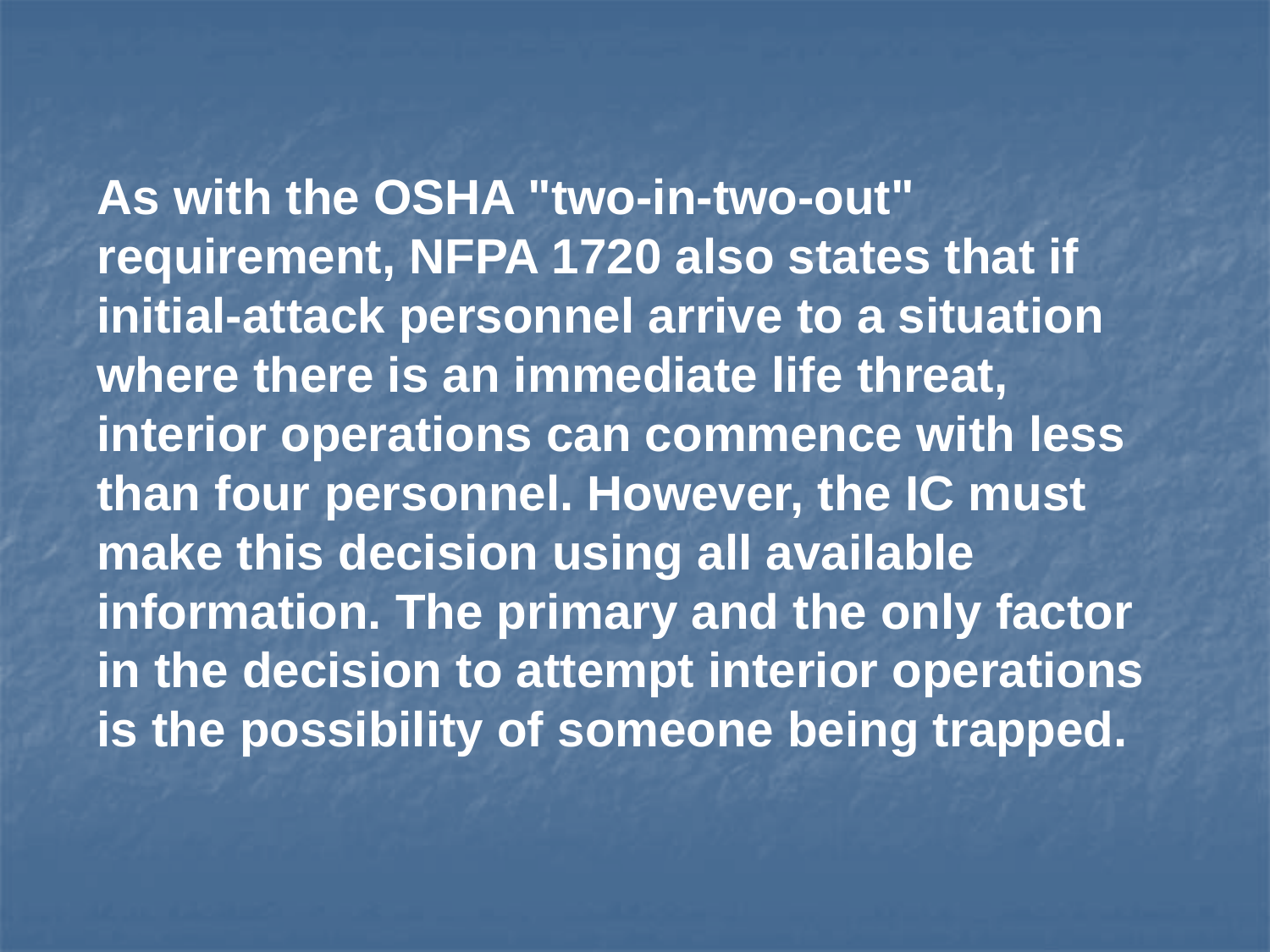

As with the OSHA "two-in-two-out" requirement, NFPA 1720 also states that if initial-attack personnel arrive to a situation where there is an immediate life threat, interior operations can commence with less than four personnel. However, the IC must make this decision using all available information. The primary and the only factor in the decision to attempt interior operations is the possibility of someone being trapped.